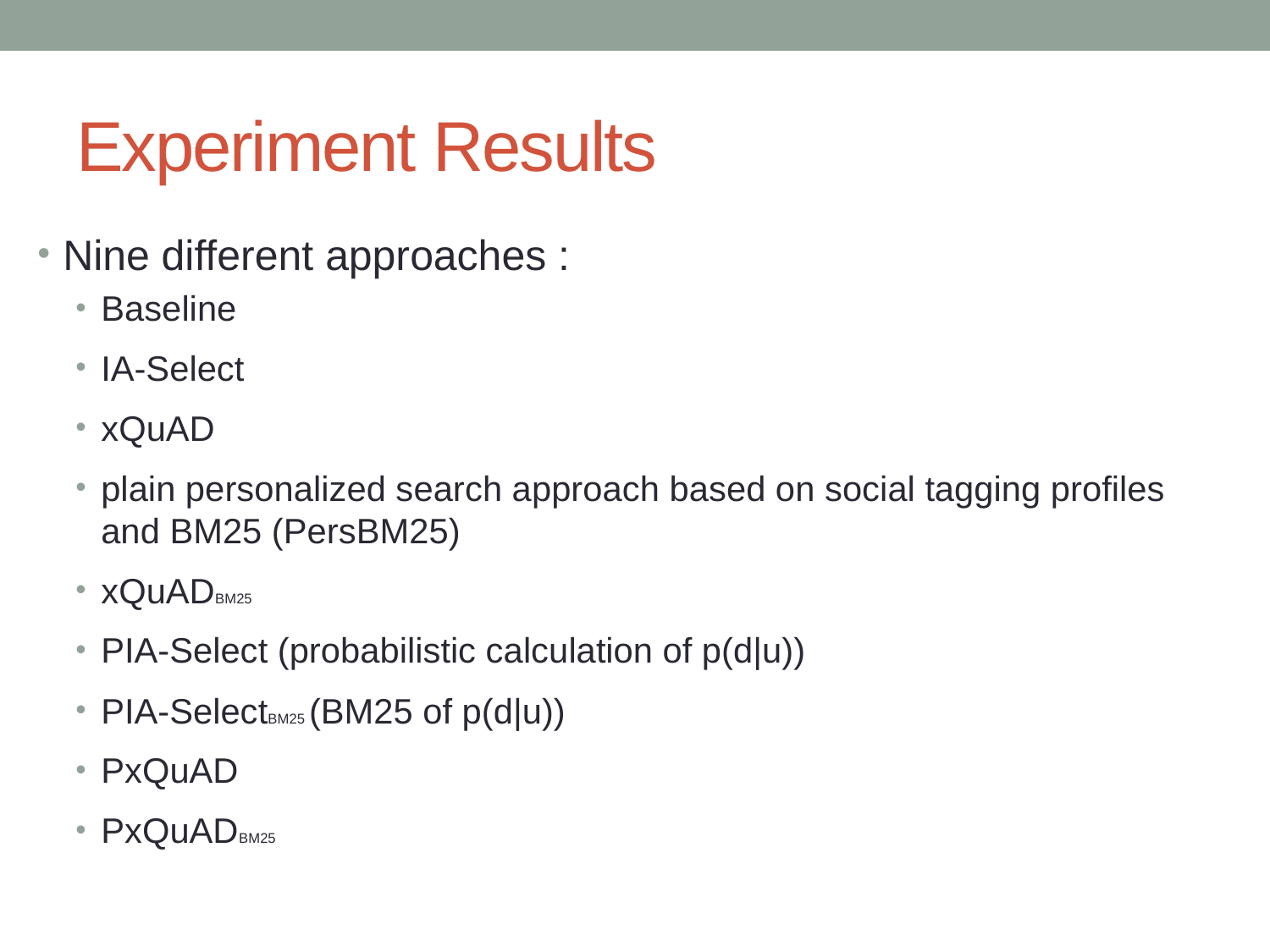

# Experiment Results
Nine different approaches :
Baseline
IA-Select
xQuAD
plain personalized search approach based on social tagging profiles and BM25 (PersBM25)
xQuADBM25
PIA-Select (probabilistic calculation of p(d|u))
PIA-SelectBM25 (BM25 of p(d|u))
PxQuAD
PxQuADBM25